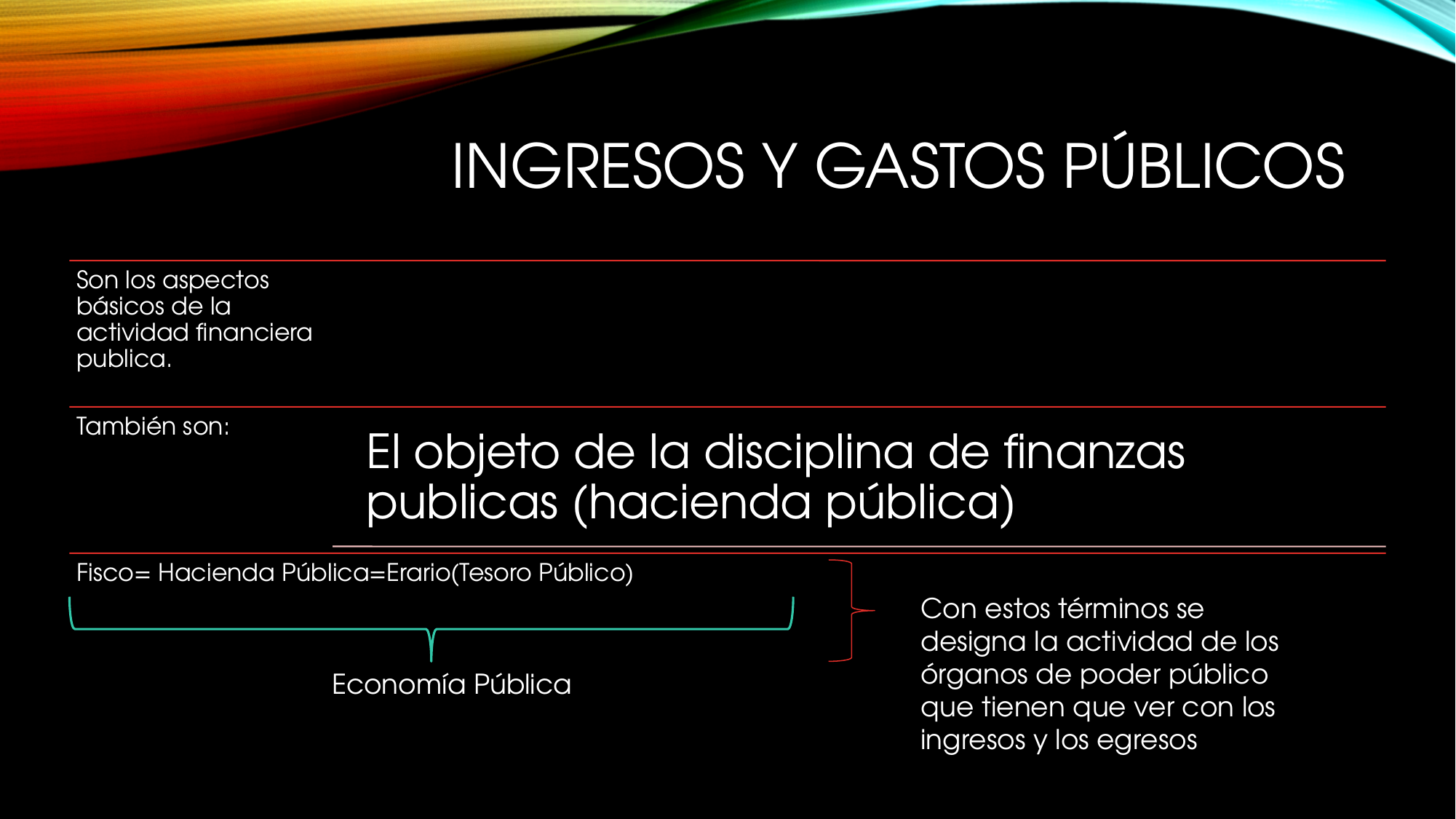

# Ingresos y gastos públicos
Son los aspectos básicos de la actividad financiera publica.
También son:
El objeto de la disciplina de finanzas publicas (hacienda pública)
Fisco= Hacienda Pública=Erario(Tesoro Público)

Con estos términos se designa la actividad de los órganos de poder público que tienen que ver con los ingresos y los egresos
Economía Pública